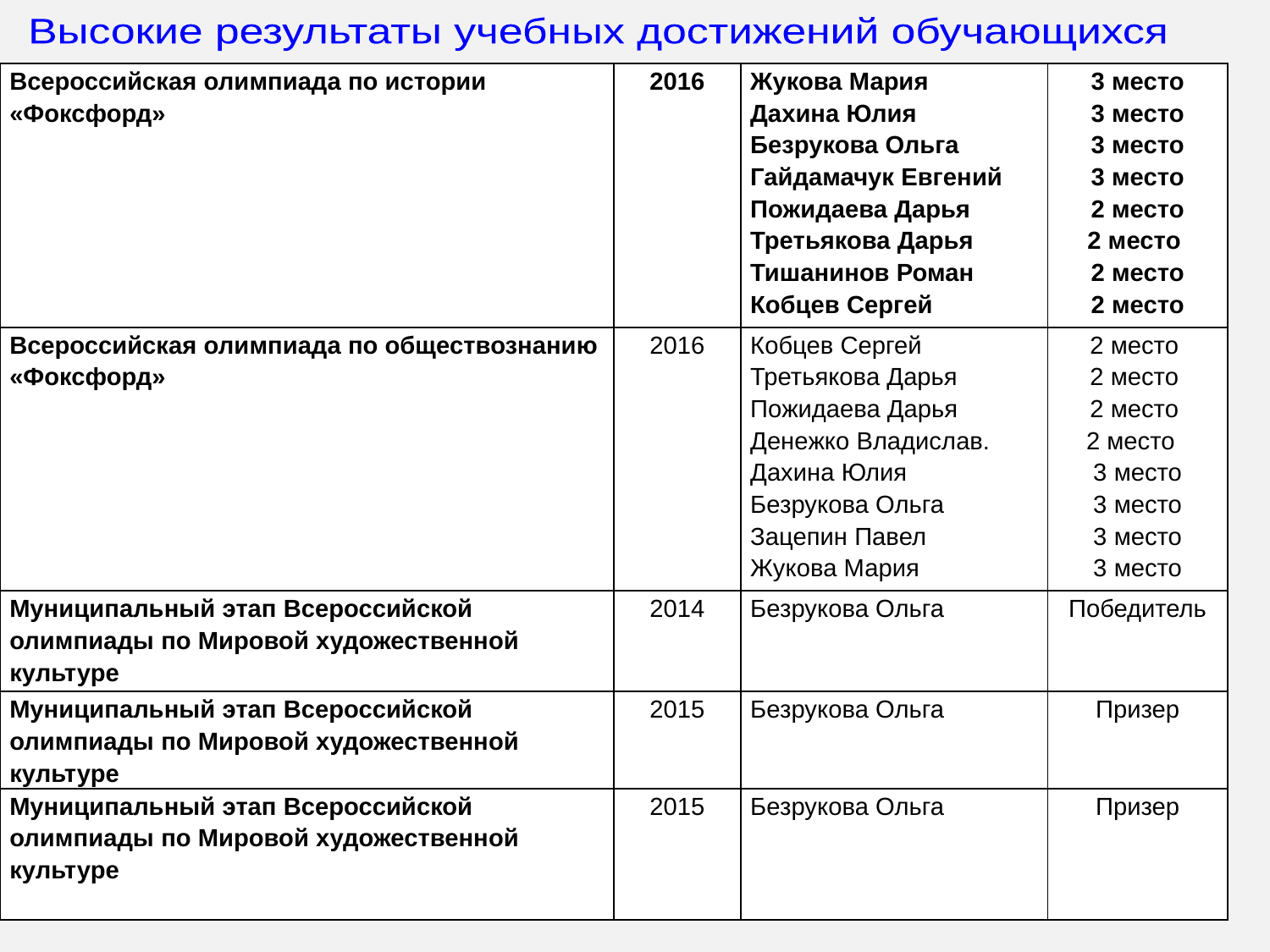

Высокие результаты учебных достижений обучающихся
| Всероссийская олимпиада по истории «Фоксфорд» | 2016 | Жукова Мария Дахина Юлия Безрукова Ольга Гайдамачук Евгений Пожидаева Дарья Третьякова Дарья Тишанинов Роман Кобцев Сергей | 3 место 3 место 3 место 3 место 2 место 2 место  2 место 2 место |
| --- | --- | --- | --- |
| Всероссийская олимпиада по обществознанию «Фоксфорд» | 2016 | Кобцев Сергей Третьякова Дарья Пожидаева Дарья Денежко Владислав. Дахина Юлия Безрукова Ольга Зацепин Павел Жукова Мария | 2 место 2 место 2 место 2 место   3 место 3 место 3 место 3 место |
| Муниципальный этап Всероссийской олимпиады по Мировой художественной культуре | 2014 | Безрукова Ольга | Победитель |
| Муниципальный этап Всероссийской олимпиады по Мировой художественной культуре | 2015 | Безрукова Ольга | Призер |
| Муниципальный этап Всероссийской олимпиады по Мировой художественной культуре | 2015 | Безрукова Ольга | Призер |